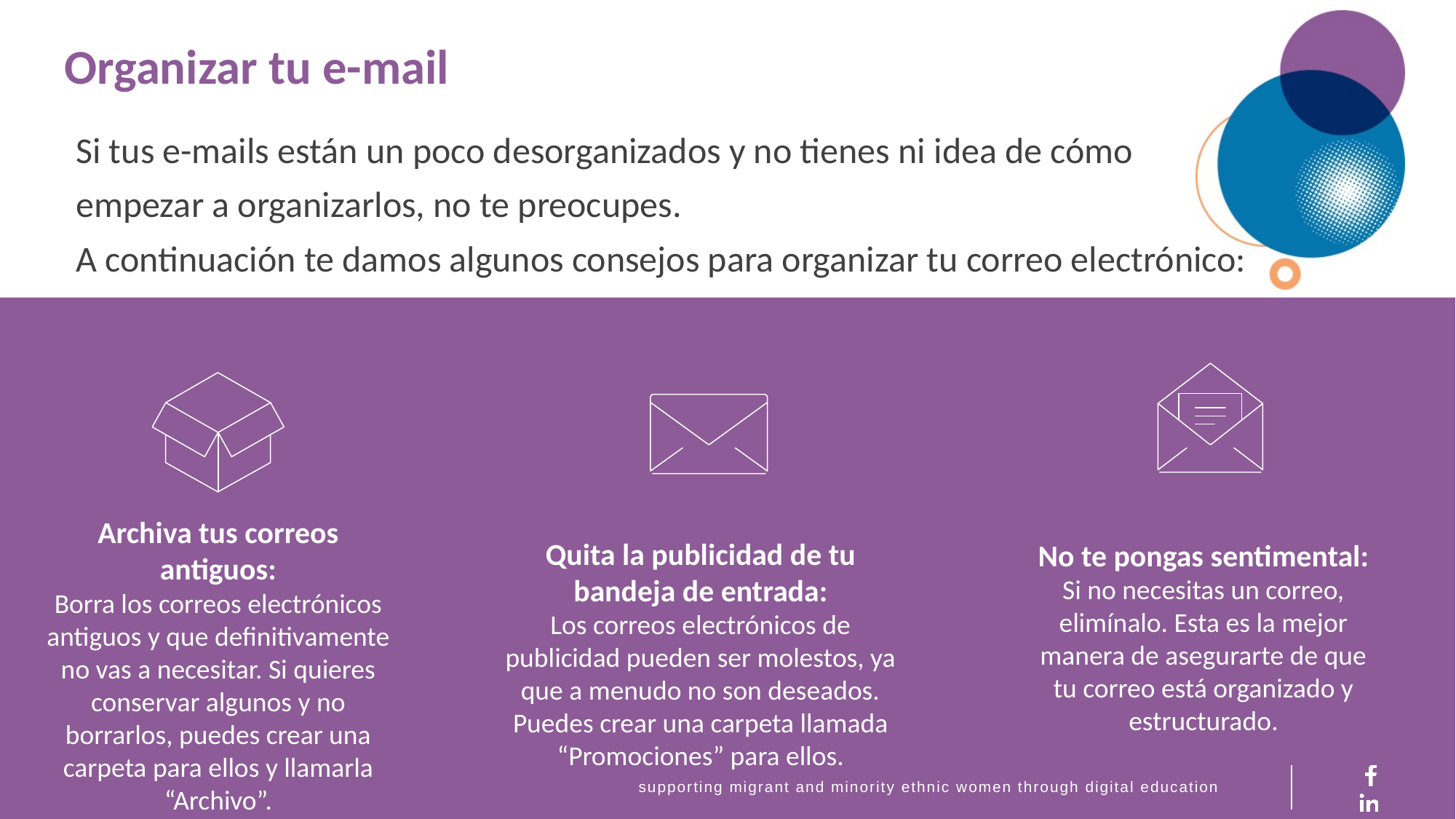

Organizar tu e-mail

Si tus e-mails están un poco desorganizados y no tienes ni idea de cómo
empezar a organizarlos, no te preocupes.
A continuación te damos algunos consejos para organizar tu correo electrónico:

Archiva tus correos antiguos:
Borra los correos electrónicos antiguos y que definitivamente no vas a necesitar. Si quieres conservar algunos y no borrarlos, puedes crear una carpeta para ellos y llamarla “Archivo”.
Quita la publicidad de tu bandeja de entrada:
Los correos electrónicos de publicidad pueden ser molestos, ya que a menudo no son deseados. Puedes crear una carpeta llamada “Promociones” para ellos.
No te pongas sentimental:
Si no necesitas un correo, elimínalo. Esta es la mejor manera de asegurarte de que tu correo está organizado y estructurado.